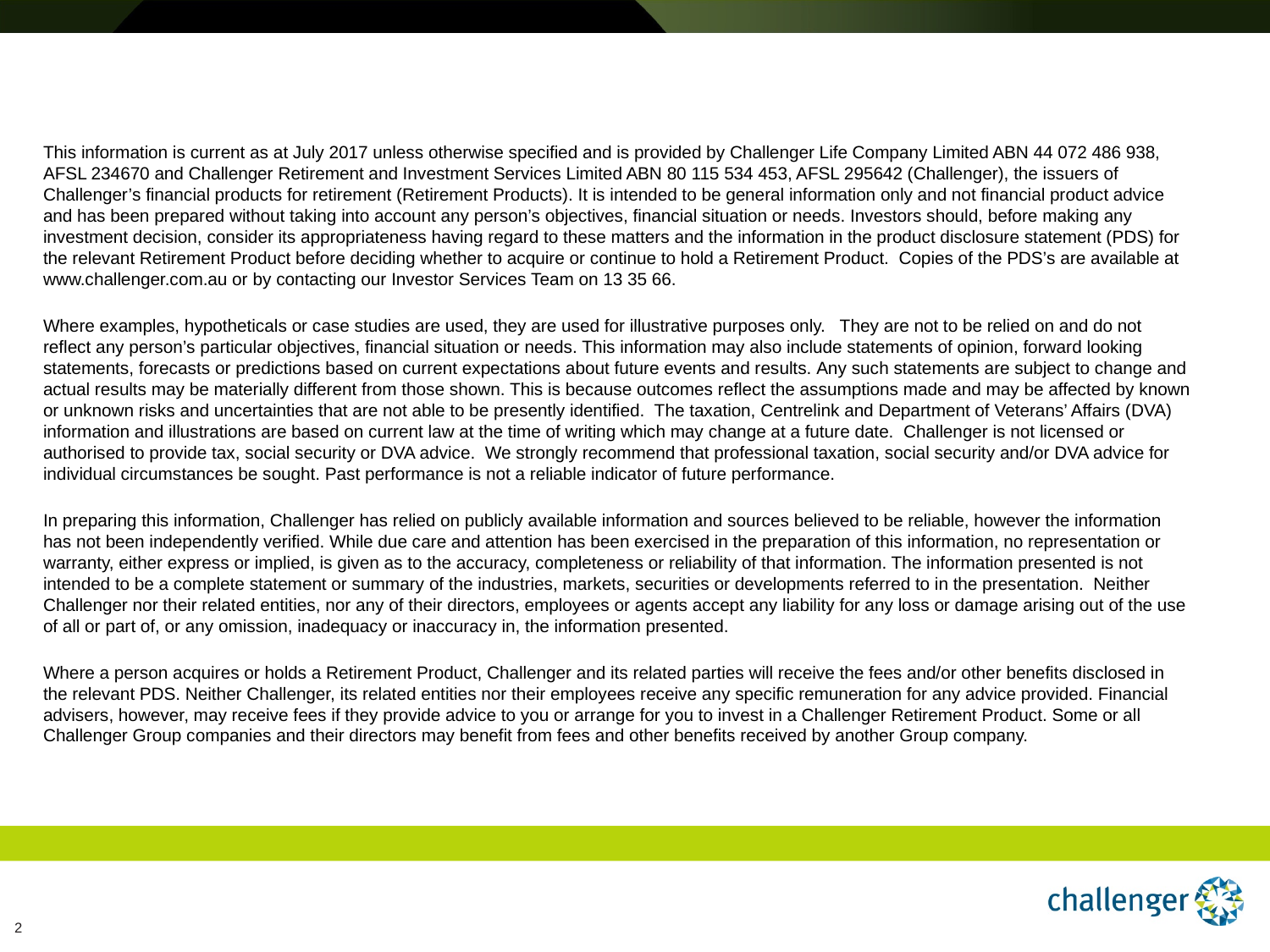

This information is current as at July 2017 unless otherwise specified and is provided by Challenger Life Company Limited ABN 44 072 486 938, AFSL 234670 and Challenger Retirement and Investment Services Limited ABN 80 115 534 453, AFSL 295642 (Challenger), the issuers of Challenger’s financial products for retirement (Retirement Products). It is intended to be general information only and not financial product advice and has been prepared without taking into account any person’s objectives, financial situation or needs. Investors should, before making any investment decision, consider its appropriateness having regard to these matters and the information in the product disclosure statement (PDS) for the relevant Retirement Product before deciding whether to acquire or continue to hold a Retirement Product.  Copies of the PDS’s are available at www.challenger.com.au or by contacting our Investor Services Team on 13 35 66.

Where examples, hypotheticals or case studies are used, they are used for illustrative purposes only.   They are not to be relied on and do not reflect any person’s particular objectives, financial situation or needs. This information may also include statements of opinion, forward looking statements, forecasts or predictions based on current expectations about future events and results. Any such statements are subject to change and actual results may be materially different from those shown. This is because outcomes reflect the assumptions made and may be affected by known or unknown risks and uncertainties that are not able to be presently identified.  The taxation, Centrelink and Department of Veterans’ Affairs (DVA) information and illustrations are based on current law at the time of writing which may change at a future date.  Challenger is not licensed or authorised to provide tax, social security or DVA advice.  We strongly recommend that professional taxation, social security and/or DVA advice for individual circumstances be sought. Past performance is not a reliable indicator of future performance.

In preparing this information, Challenger has relied on publicly available information and sources believed to be reliable, however the information has not been independently verified. While due care and attention has been exercised in the preparation of this information, no representation or warranty, either express or implied, is given as to the accuracy, completeness or reliability of that information. The information presented is not intended to be a complete statement or summary of the industries, markets, securities or developments referred to in the presentation.  Neither Challenger nor their related entities, nor any of their directors, employees or agents accept any liability for any loss or damage arising out of the use of all or part of, or any omission, inadequacy or inaccuracy in, the information presented.

Where a person acquires or holds a Retirement Product, Challenger and its related parties will receive the fees and/or other benefits disclosed in the relevant PDS. Neither Challenger, its related entities nor their employees receive any specific remuneration for any advice provided. Financial advisers, however, may receive fees if they provide advice to you or arrange for you to invest in a Challenger Retirement Product. Some or all Challenger Group companies and their directors may benefit from fees and other benefits received by another Group company.